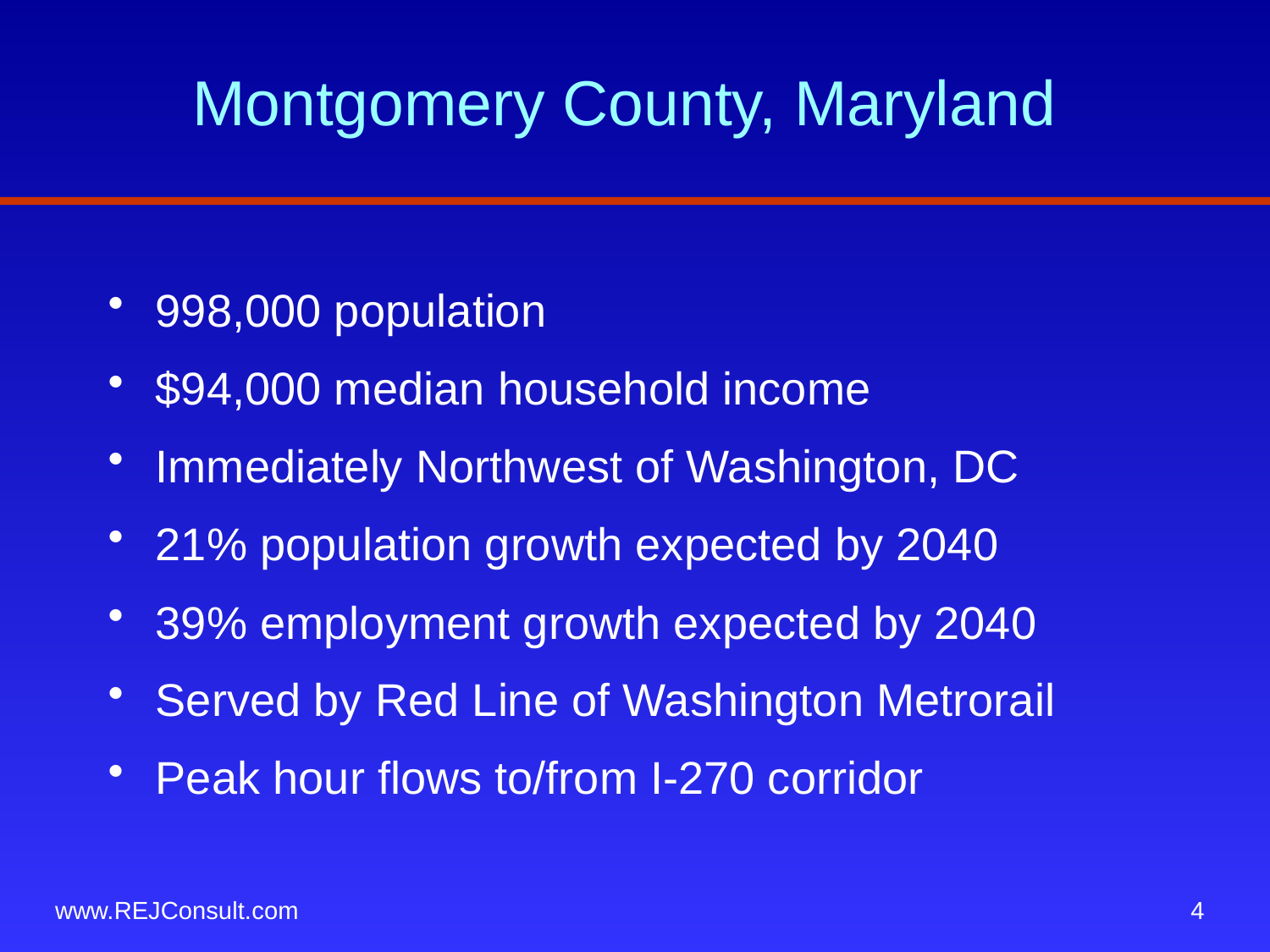

# Montgomery County, Maryland
998,000 population
$94,000 median household income
Immediately Northwest of Washington, DC
21% population growth expected by 2040
39% employment growth expected by 2040
Served by Red Line of Washington Metrorail
Peak hour flows to/from I-270 corridor
www.REJConsult.com
4